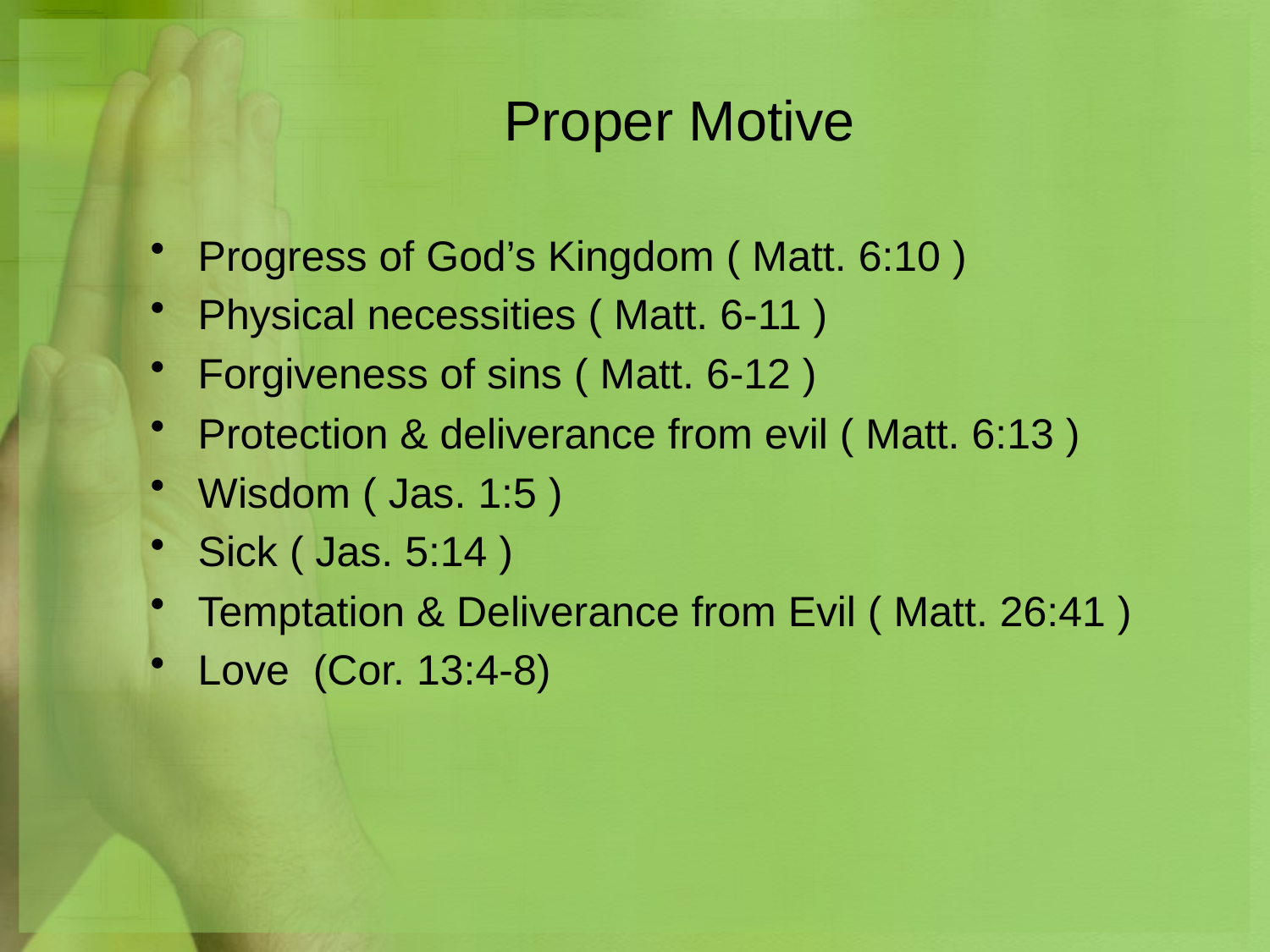

# Proper Motive
Progress of God’s Kingdom ( Matt. 6:10 )
Physical necessities ( Matt. 6-11 )
Forgiveness of sins ( Matt. 6-12 )
Protection & deliverance from evil ( Matt. 6:13 )
Wisdom ( Jas. 1:5 )
Sick ( Jas. 5:14 )
Temptation & Deliverance from Evil ( Matt. 26:41 )
Love  (Cor. 13:4-8)